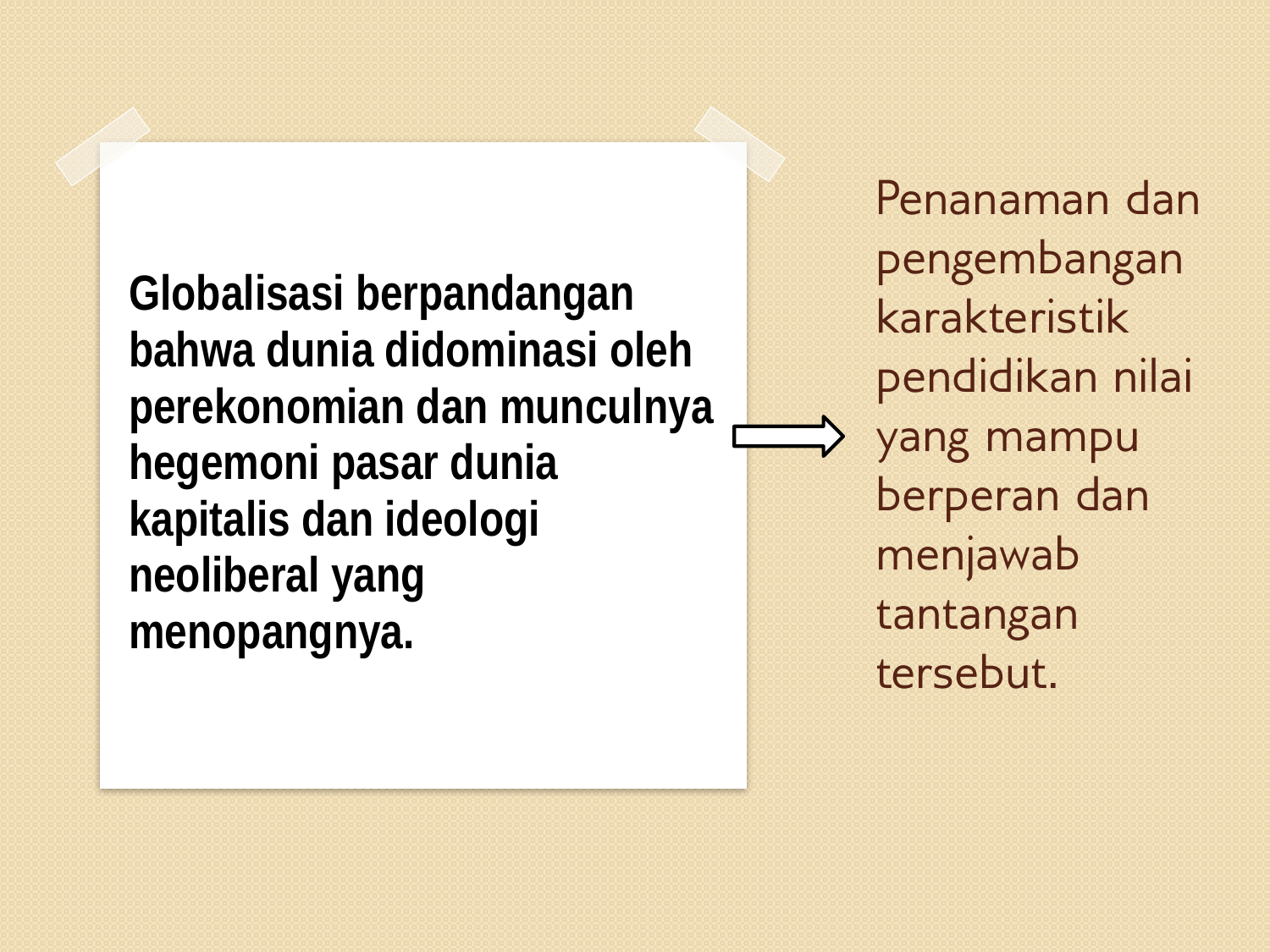

# Penanaman dan pengembangan karakteristik pendidikan nilai yang mampu berperan dan menjawab tantangan tersebut.
Globalisasi berpandangan

bahwa dunia didominasi oleh

perekonomian dan munculnya

hegemoni pasar dunia

kapitalis dan ideologi

neoliberal yang

menopangnya.